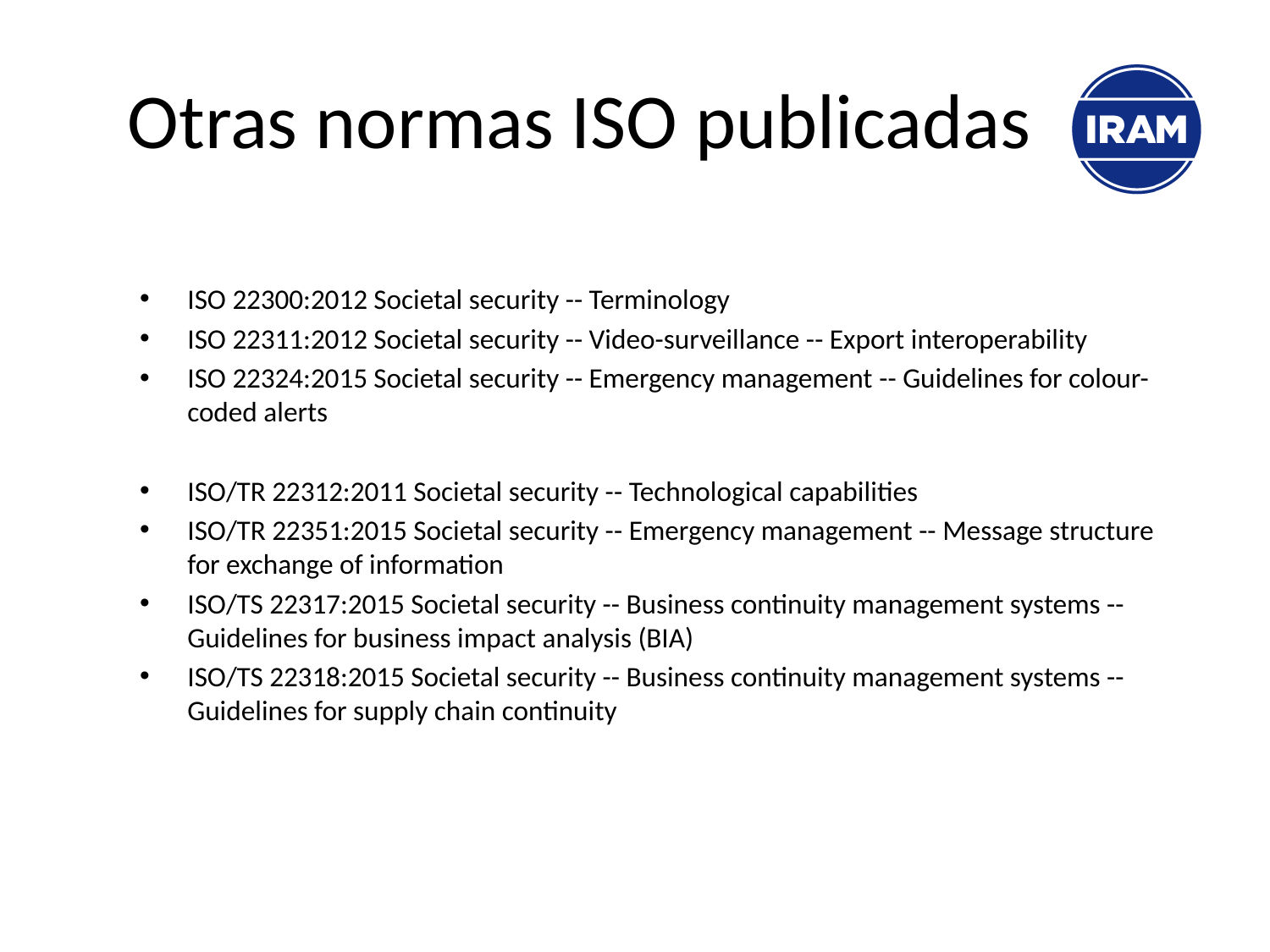

# Otras normas ISO publicadas
ISO 22300:2012 Societal security -- Terminology
ISO 22311:2012 Societal security -- Video-surveillance -- Export interoperability
ISO 22324:2015 Societal security -- Emergency management -- Guidelines for colour-coded alerts

ISO/TR 22312:2011 Societal security -- Technological capabilities
ISO/TR 22351:2015 Societal security -- Emergency management -- Message structure for exchange of information
ISO/TS 22317:2015 Societal security -- Business continuity management systems -- Guidelines for business impact analysis (BIA)
ISO/TS 22318:2015 Societal security -- Business continuity management systems -- Guidelines for supply chain continuity